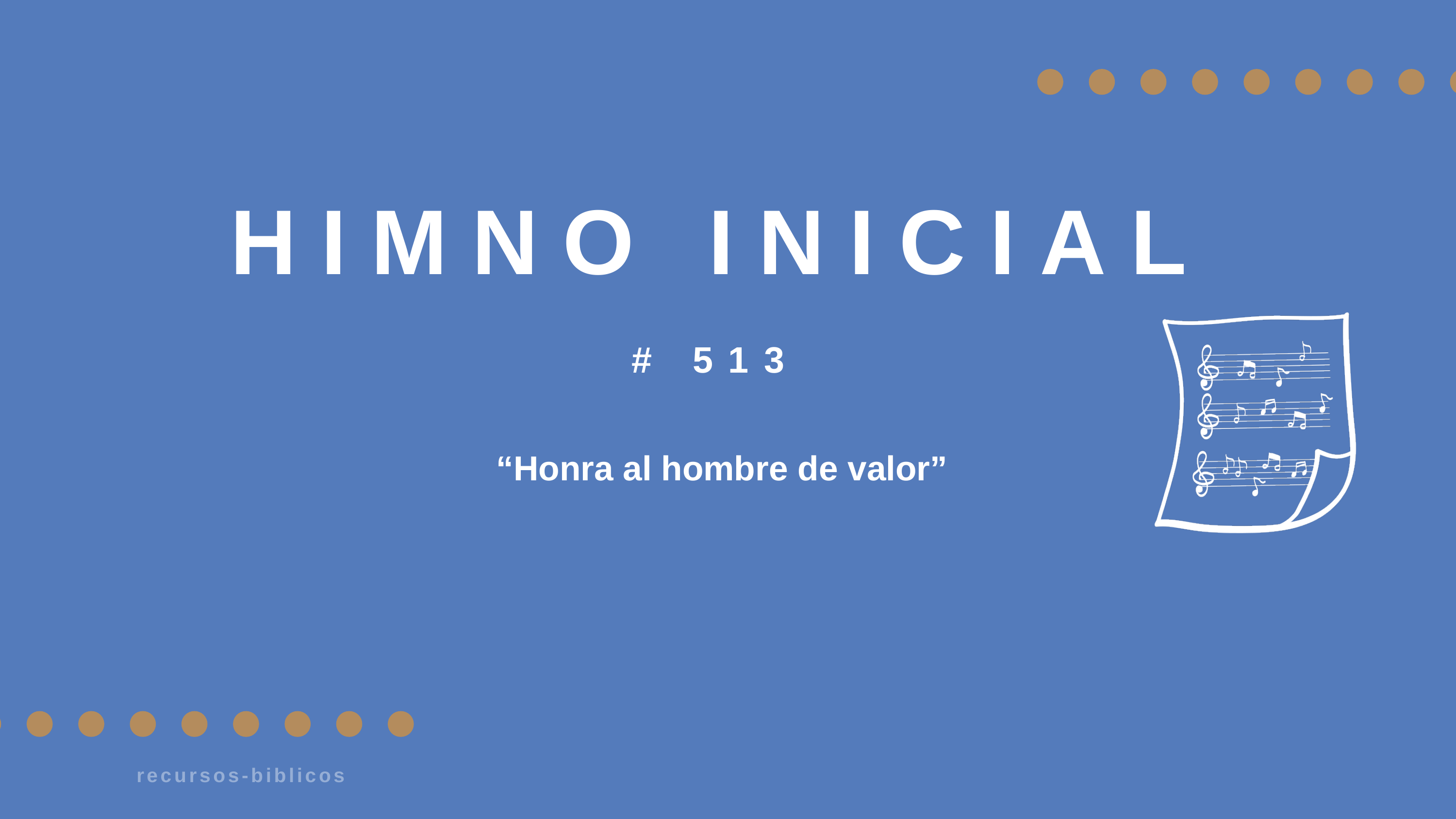

HIMNO INICIAL

# 513
“Honra al hombre de valor”

recursos-biblicos.com